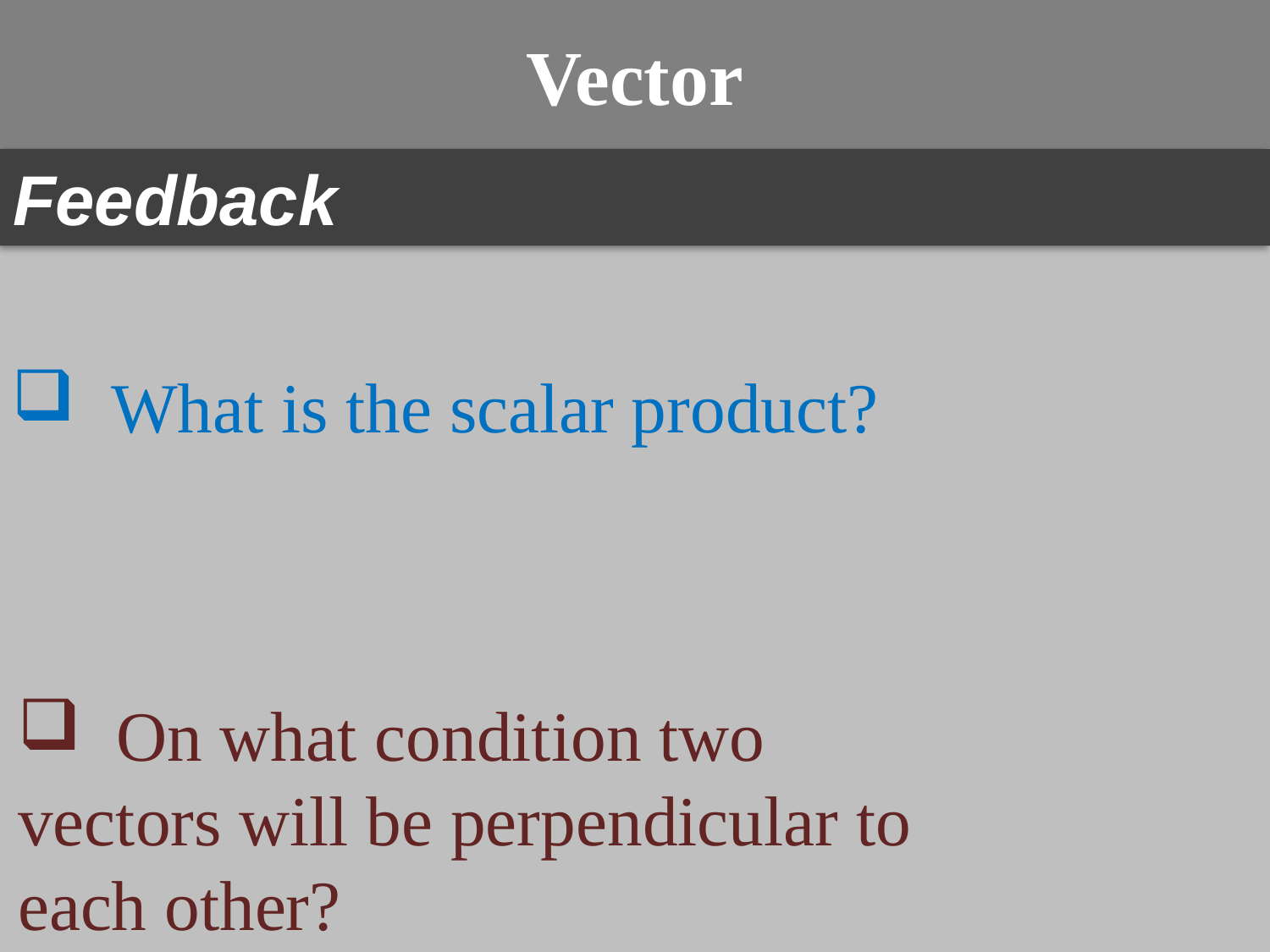

# Vector
Feedback
  What is the scalar product?
  On what condition two vectors will be perpendicular to each other?